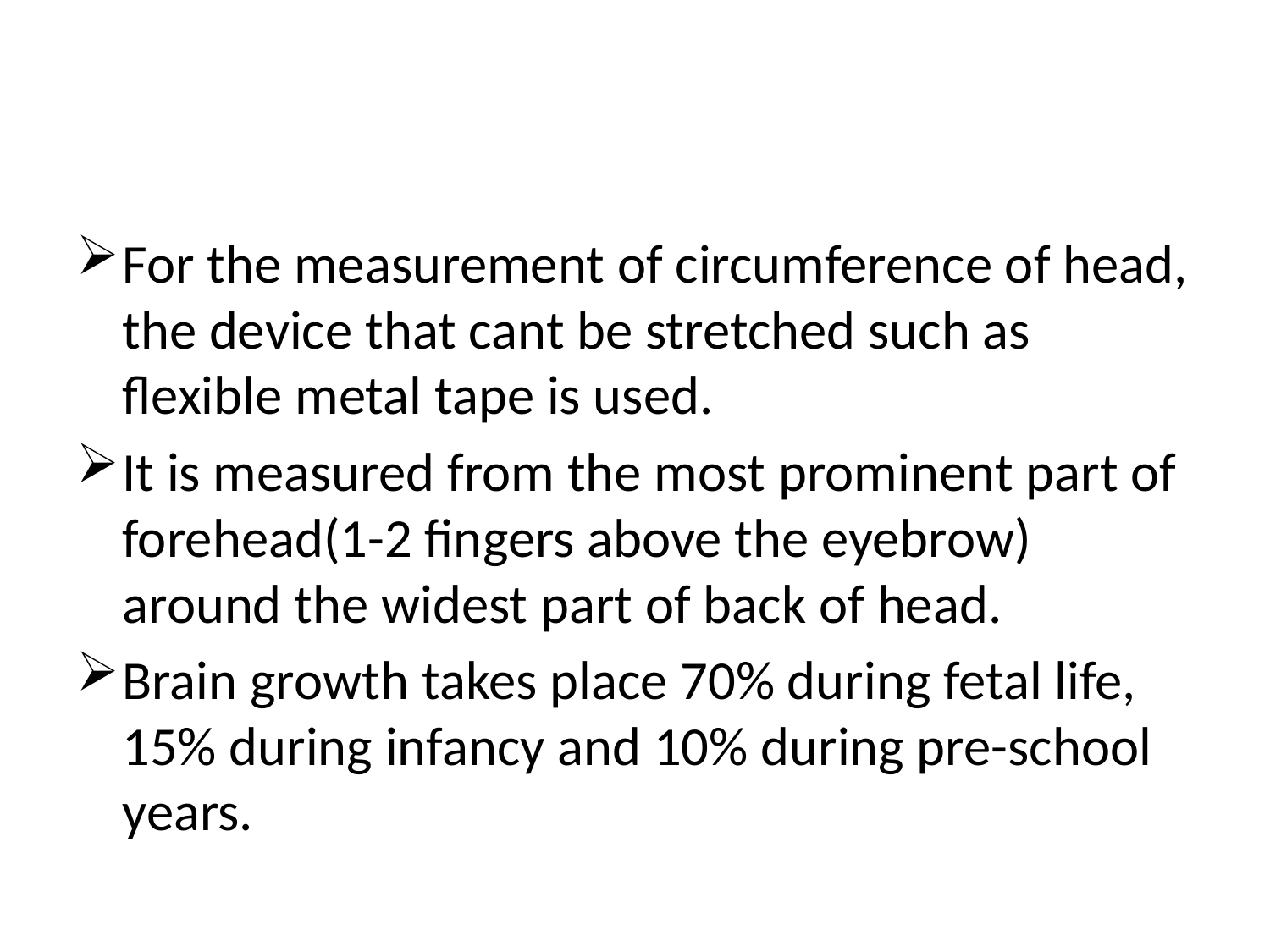

#
For the measurement of circumference of head, the device that cant be stretched such as flexible metal tape is used.
It is measured from the most prominent part of forehead(1-2 fingers above the eyebrow) around the widest part of back of head.
Brain growth takes place 70% during fetal life, 15% during infancy and 10% during pre-school years.